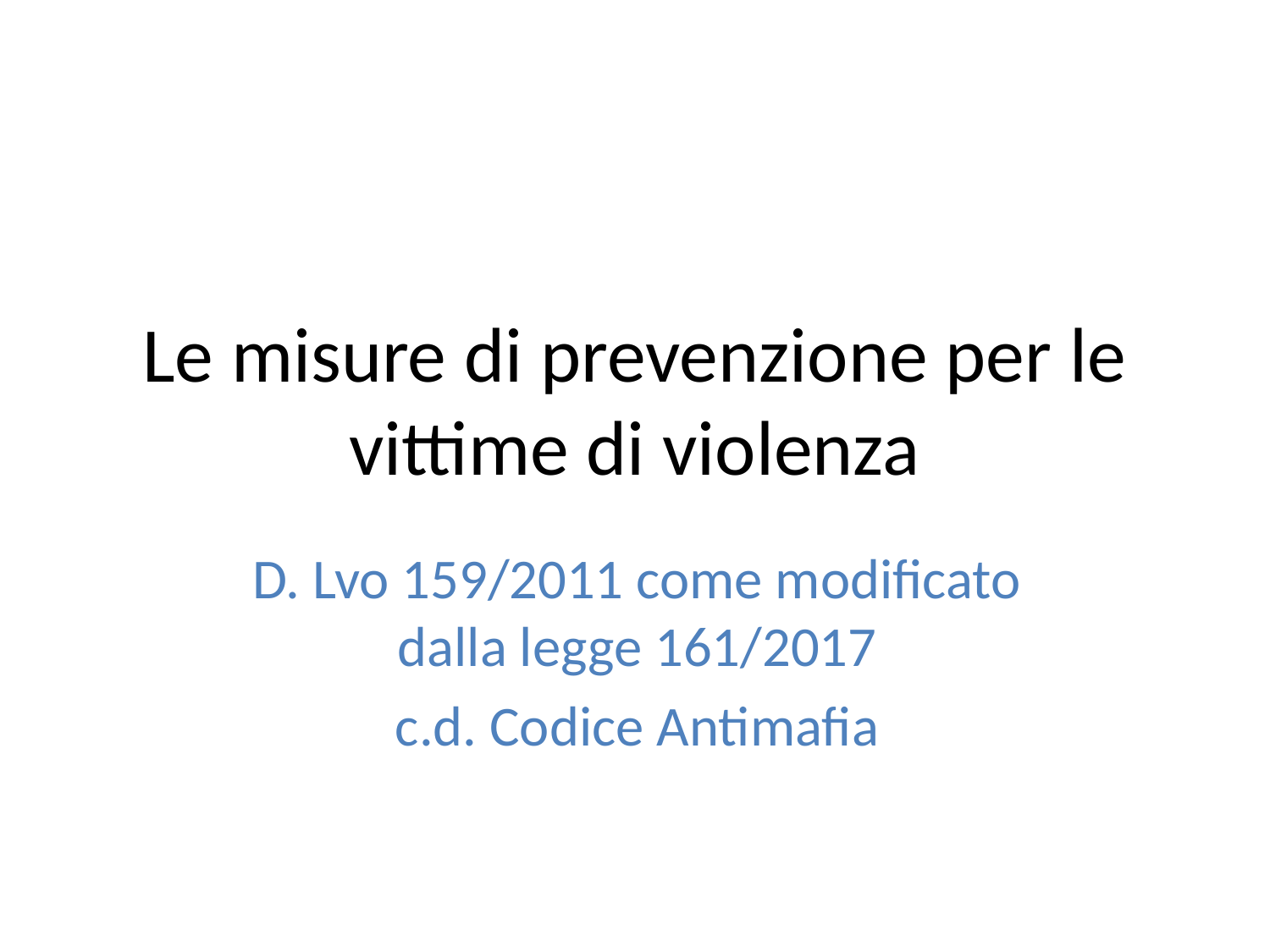

# Le misure di prevenzione per le vittime di violenza
D. Lvo 159/2011 come modificato dalla legge 161/2017
c.d. Codice Antimafia